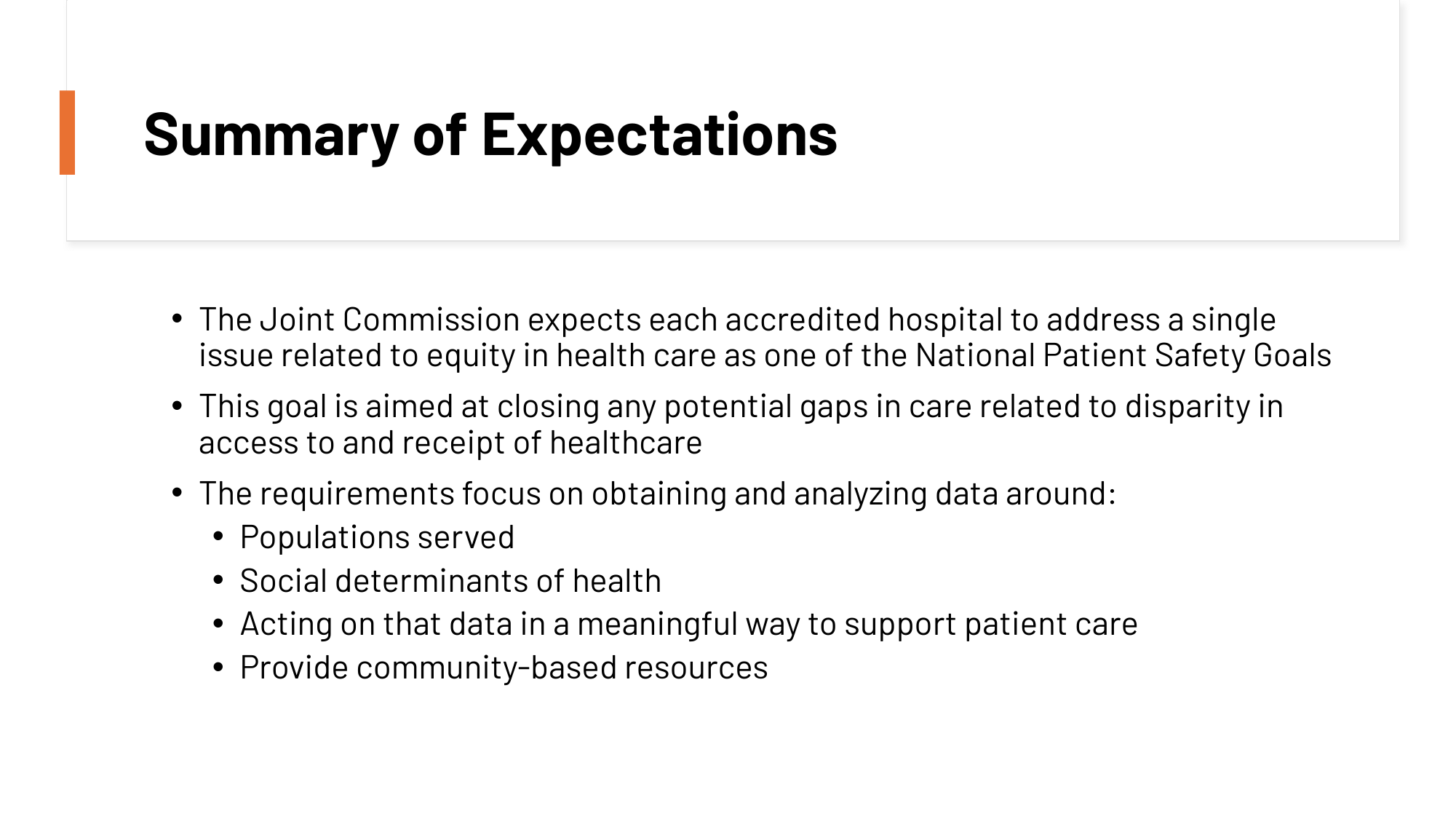

# Summary of Expectations

The Joint Commission expects each accredited hospital to address a single issue related to equity in health care as one of the National Patient Safety Goals
This goal is aimed at closing any potential gaps in care related to disparity in access to and receipt of healthcare
The requirements focus on obtaining and analyzing data around:
Populations served
Social determinants of health
Acting on that data in a meaningful way to support patient care
Provide community-based resources